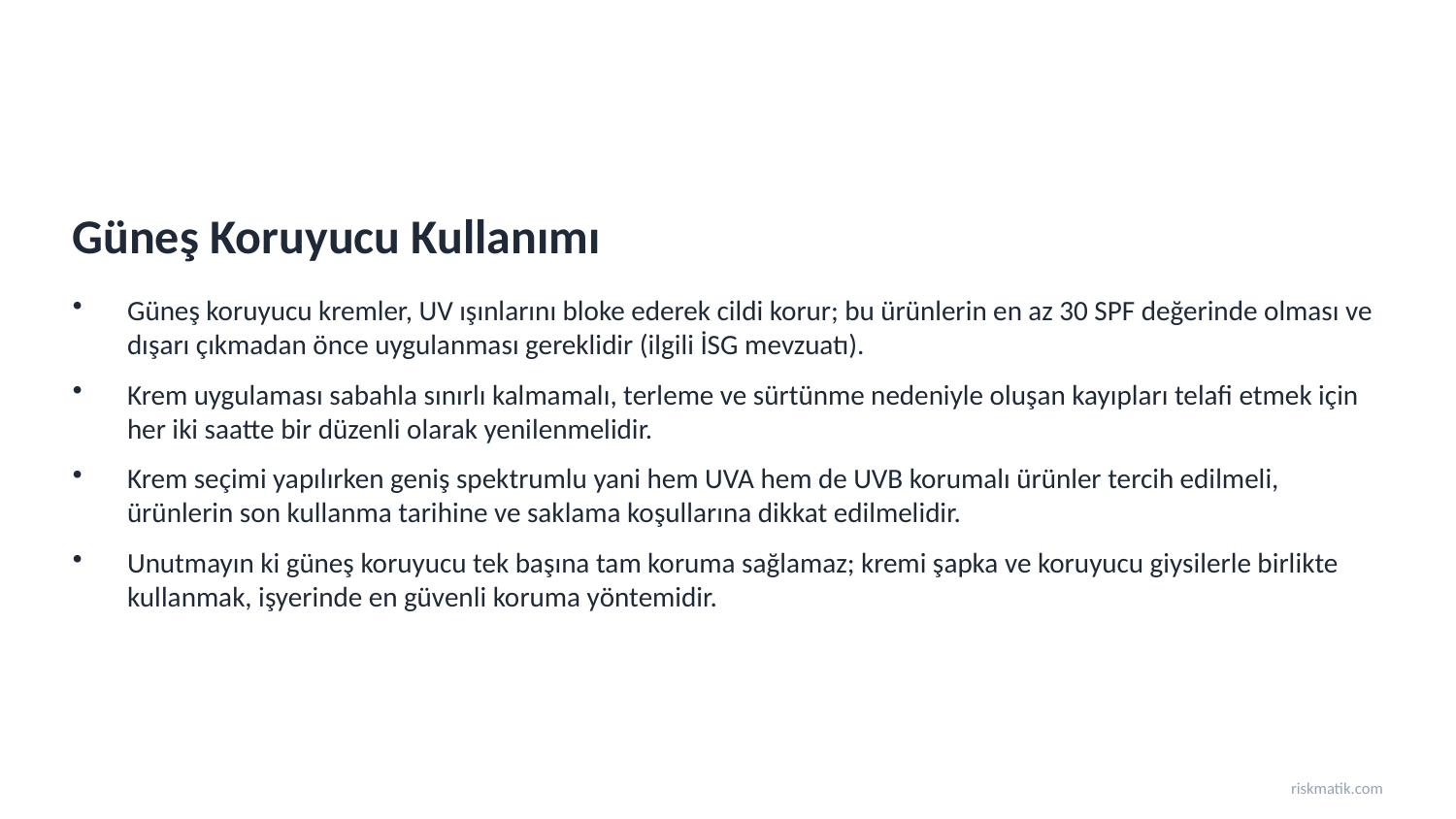

Güneş Koruyucu Kullanımı
Güneş koruyucu kremler, UV ışınlarını bloke ederek cildi korur; bu ürünlerin en az 30 SPF değerinde olması ve dışarı çıkmadan önce uygulanması gereklidir (ilgili İSG mevzuatı).
Krem uygulaması sabahla sınırlı kalmamalı, terleme ve sürtünme nedeniyle oluşan kayıpları telafi etmek için her iki saatte bir düzenli olarak yenilenmelidir.
Krem seçimi yapılırken geniş spektrumlu yani hem UVA hem de UVB korumalı ürünler tercih edilmeli, ürünlerin son kullanma tarihine ve saklama koşullarına dikkat edilmelidir.
Unutmayın ki güneş koruyucu tek başına tam koruma sağlamaz; kremi şapka ve koruyucu giysilerle birlikte kullanmak, işyerinde en güvenli koruma yöntemidir.
riskmatik.com